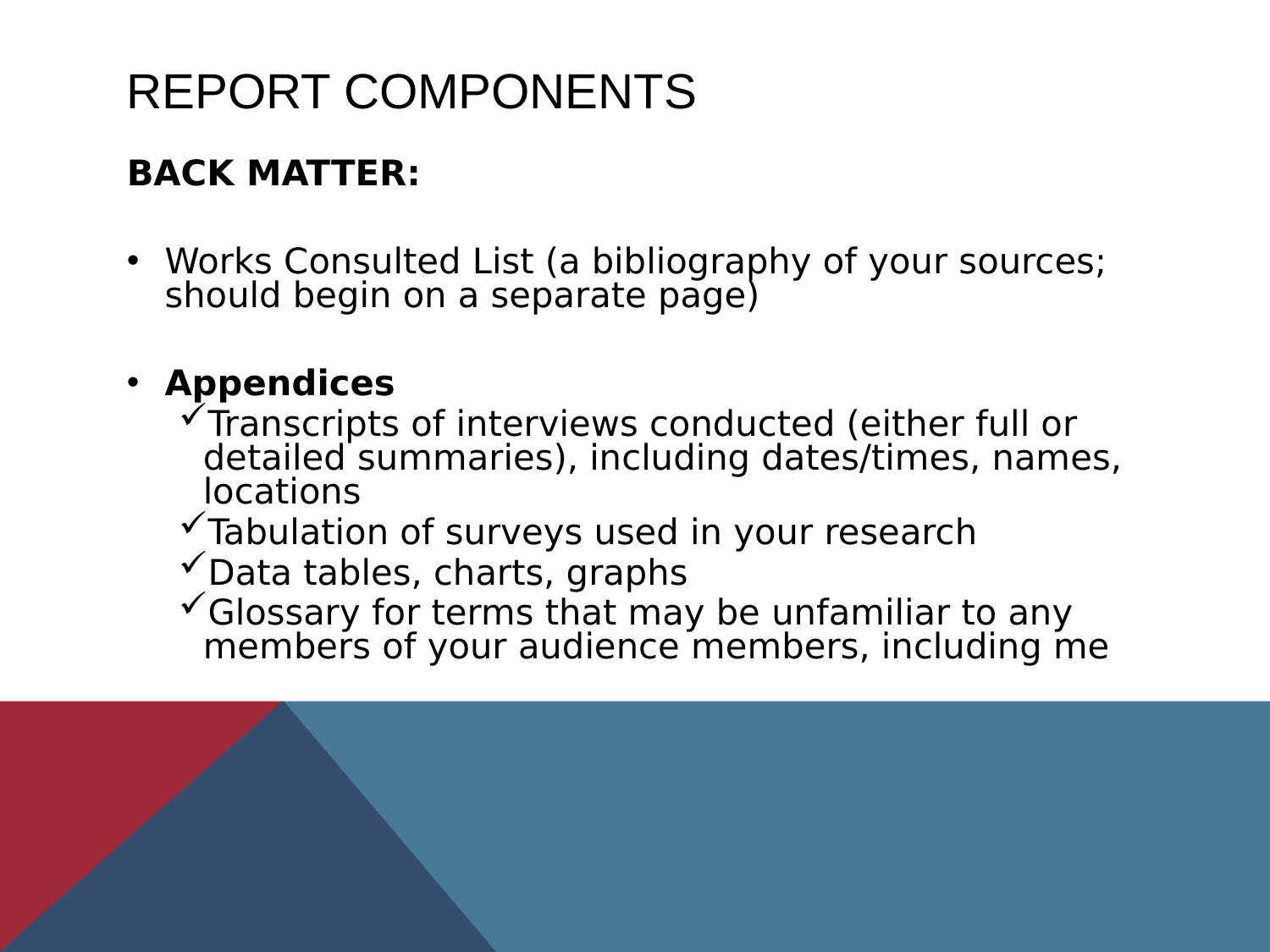

# REPORT COMPONENTS
BACK MATTER:

Works Consulted List (a bibliography of your sources; should begin on a separate page)

Appendices
Transcripts of interviews conducted (either full or detailed summaries), including dates/times, names, locations
Tabulation of surveys used in your research
Data tables, charts, graphs
Glossary for terms that may be unfamiliar to any members of your audience members, including me